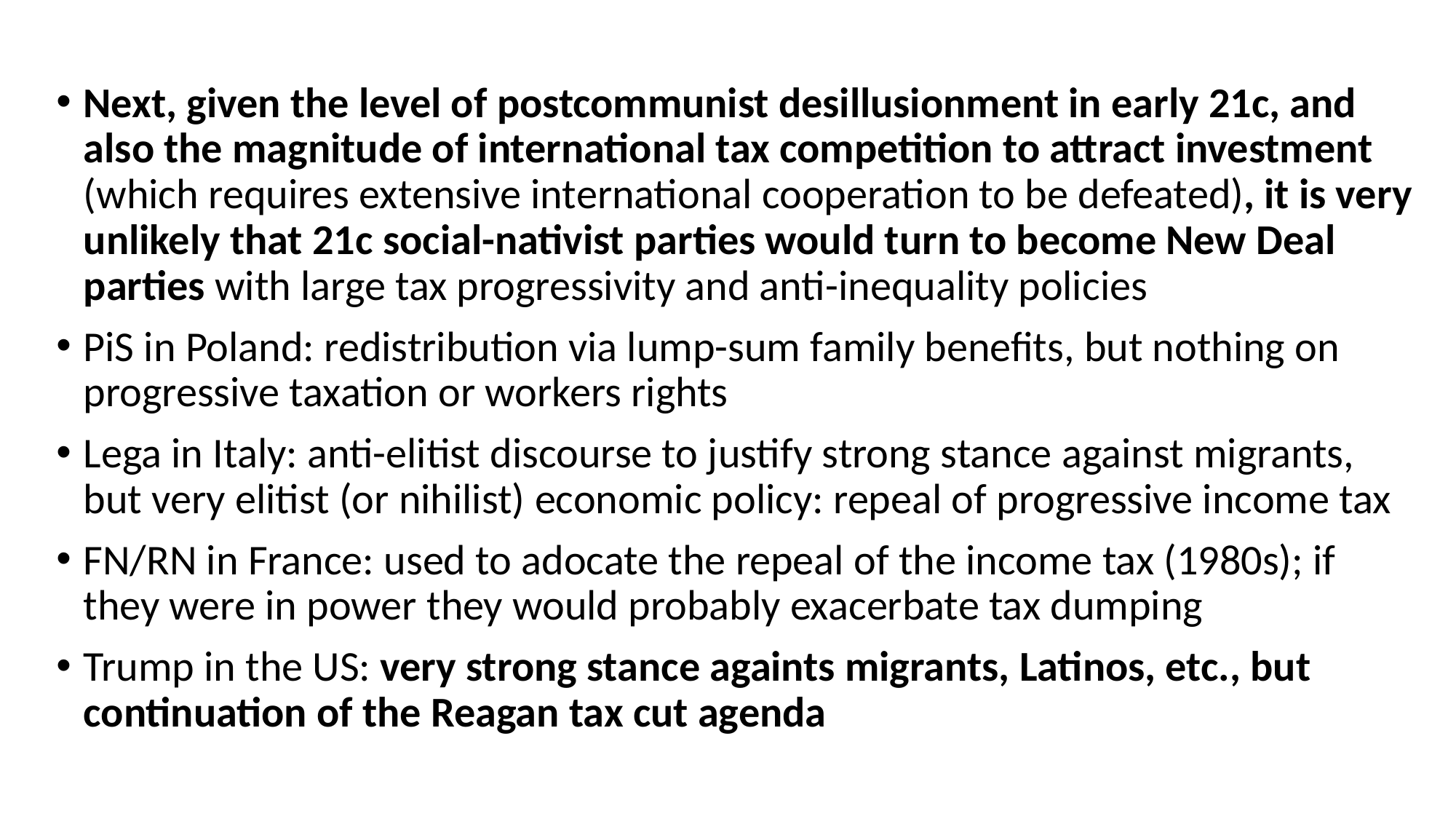

Next, given the level of postcommunist desillusionment in early 21c, and also the magnitude of international tax competition to attract investment  (which requires extensive international cooperation to be defeated), it is very unlikely that 21c social-nativist parties would turn to become New Deal parties with large tax progressivity and anti-inequality policies
PiS in Poland: redistribution via lump-sum family benefits, but nothing on progressive taxation or workers rights
Lega in Italy: anti-elitist discourse to justify strong stance against migrants, but very elitist (or nihilist) economic policy: repeal of progressive income tax
FN/RN in France: used to adocate the repeal of the income tax (1980s); if they were in power they would probably exacerbate tax dumping
Trump in the US: very strong stance againts migrants, Latinos, etc., but continuation of the Reagan tax cut agenda